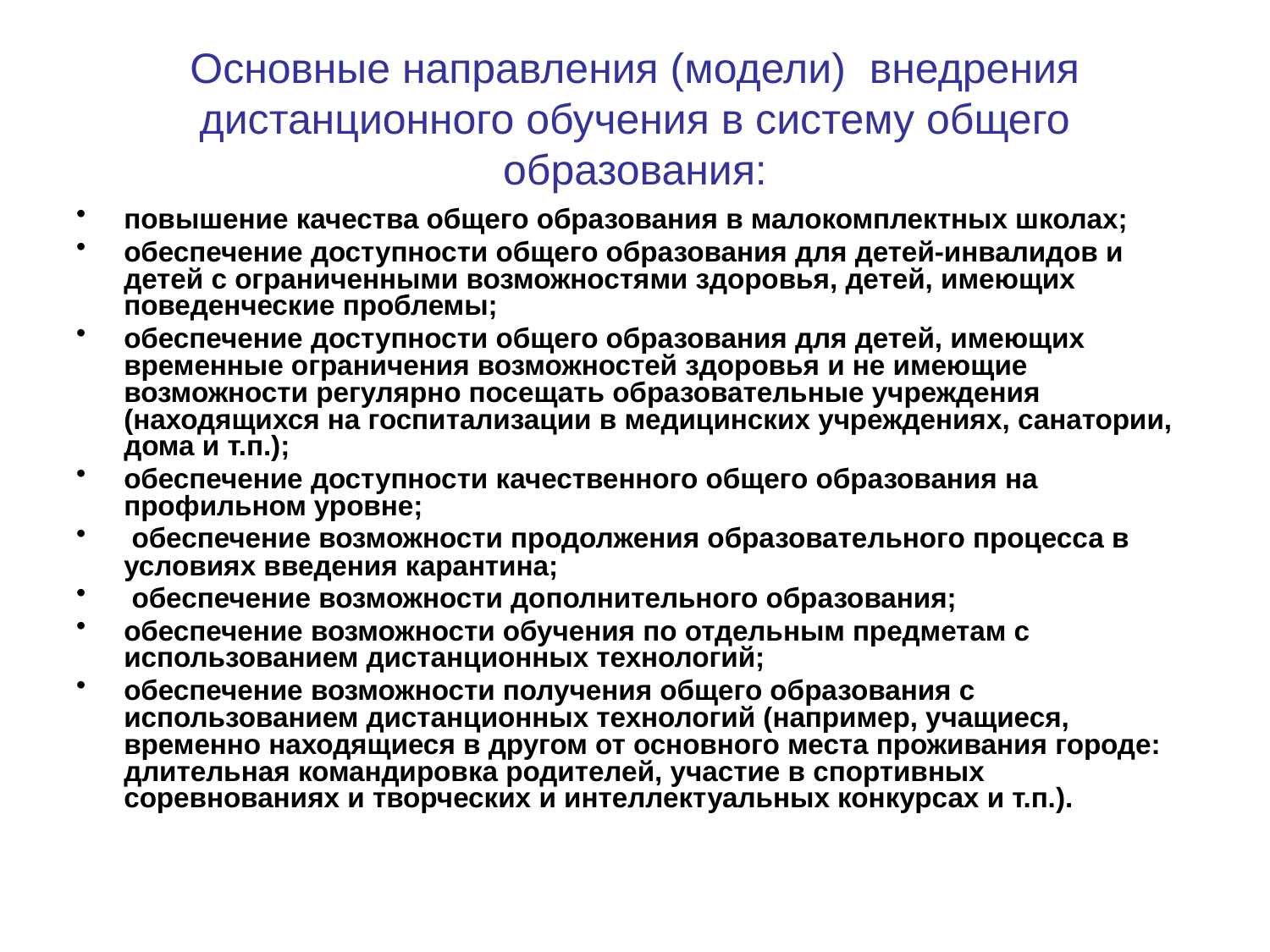

# Основные направления (модели)  внедрения дистанционного обучения в систему общего образования:
повышение качества общего образования в малокомплектных школах;
обеспечение доступности общего образования для детей-инвалидов и детей с ограниченными возможностями здоровья, детей, имеющих поведенческие проблемы;
обеспечение доступности общего образования для детей, имеющих временные ограничения возможностей здоровья и не имеющие возможности регулярно посещать образовательные учреждения (находящихся на госпитализации в медицинских учреждениях, санатории, дома и т.п.);
обеспечение доступности качественного общего образования на профильном уровне;
 обеспечение возможности продолжения образовательного процесса в условиях введения карантина;
 обеспечение возможности дополнительного образования;
обеспечение возможности обучения по отдельным предметам с использованием дистанционных технологий;
обеспечение возможности получения общего образования с использованием дистанционных технологий (например, учащиеся, временно находящиеся в другом от основного места проживания городе: длительная командировка родителей, участие в спортивных соревнованиях и творческих и интеллектуальных конкурсах и т.п.).